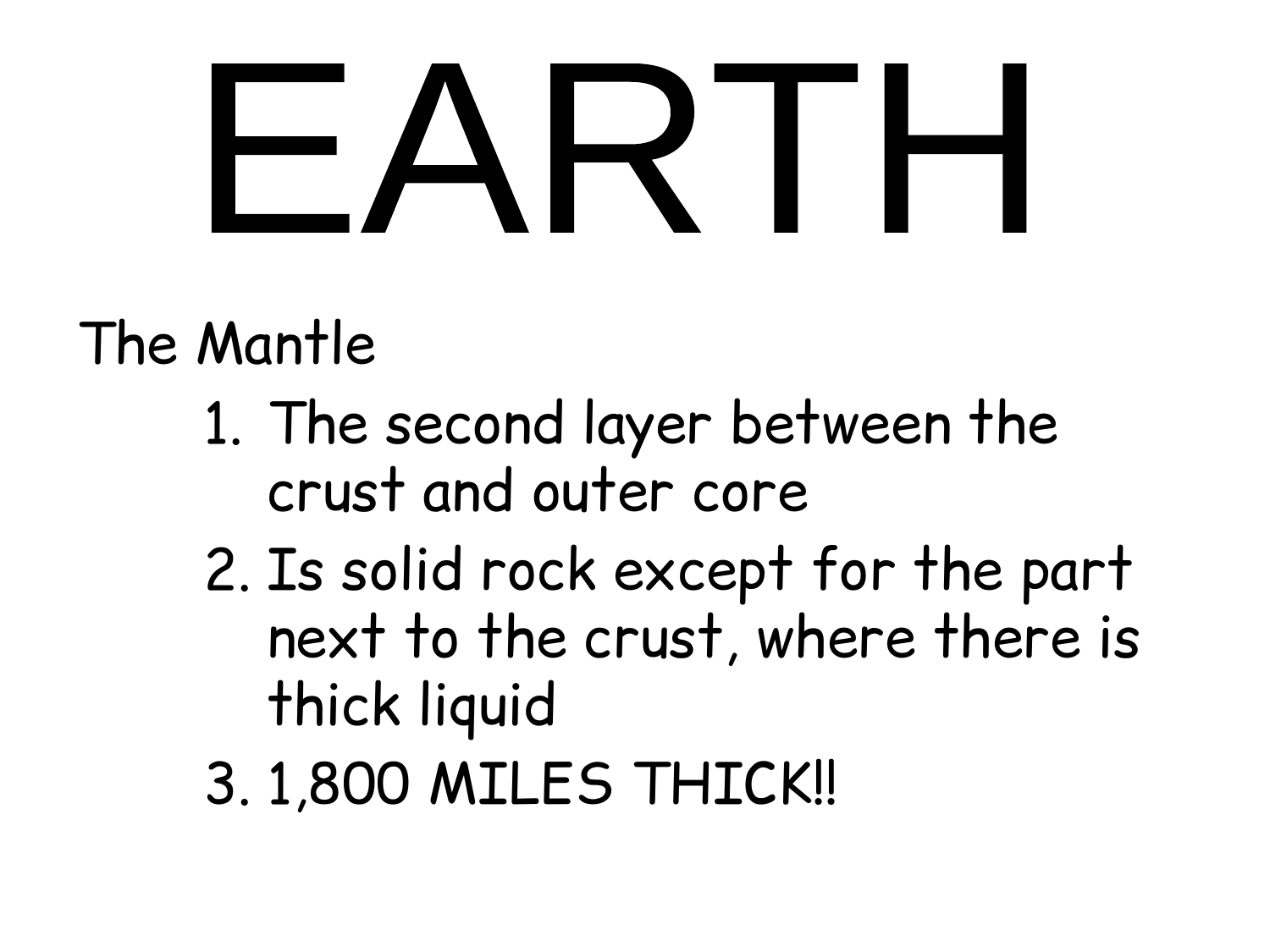

EARTH

The Mantle
The second layer between the crust and outer core
Is solid rock except for the part next to the crust, where there is thick liquid
1,800 MILES THICK!!